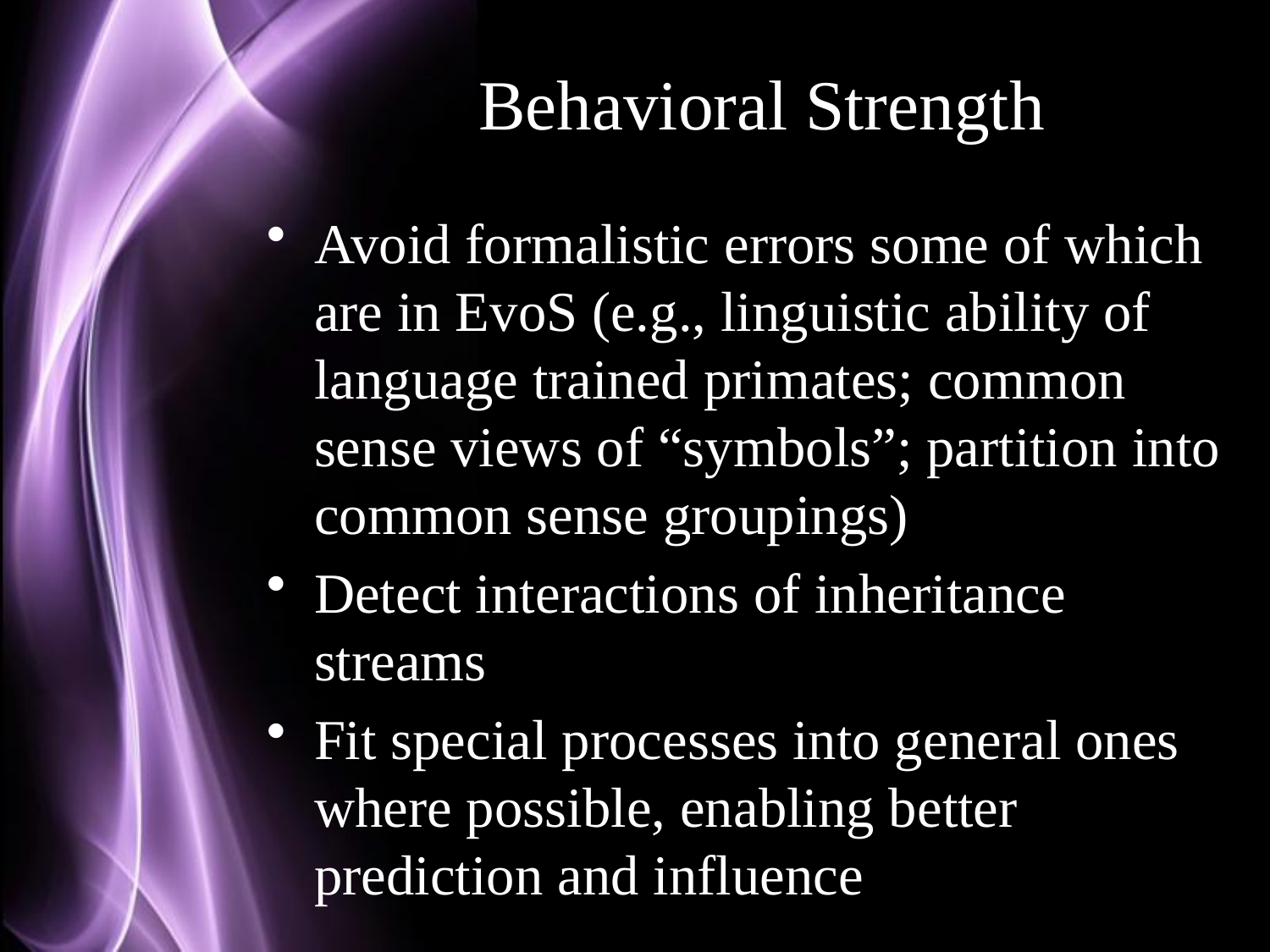

# Behavioral Strength
Avoid formalistic errors some of which are in EvoS (e.g., linguistic ability of language trained primates; common sense views of “symbols”; partition into common sense groupings)
Detect interactions of inheritance streams
Fit special processes into general ones where possible, enabling better prediction and influence